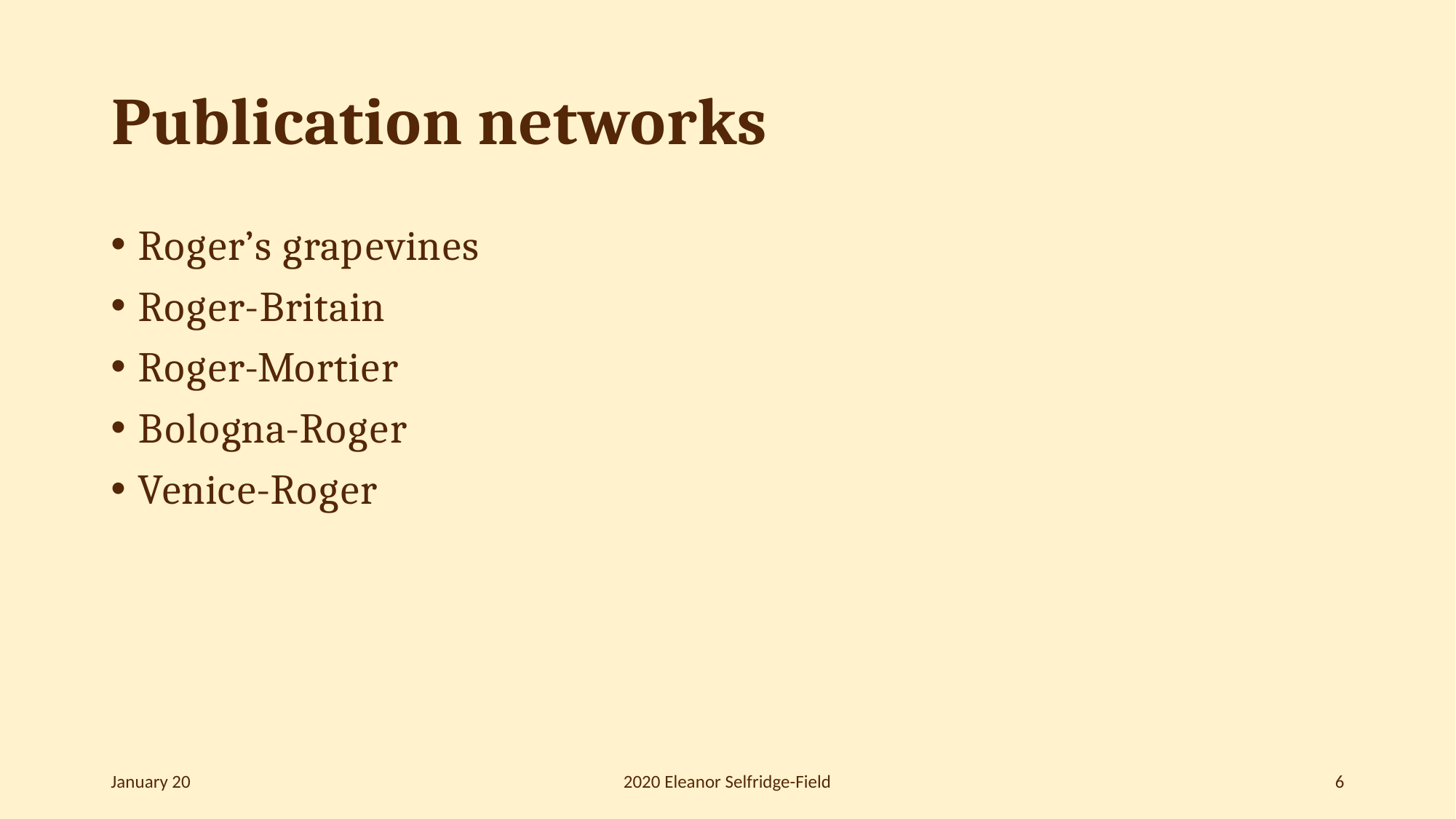

# Publication networks
Roger’s grapevines
Roger-Britain
Roger-Mortier
Bologna-Roger
Venice-Roger

January 20
2020 Eleanor Selfridge-Field
6